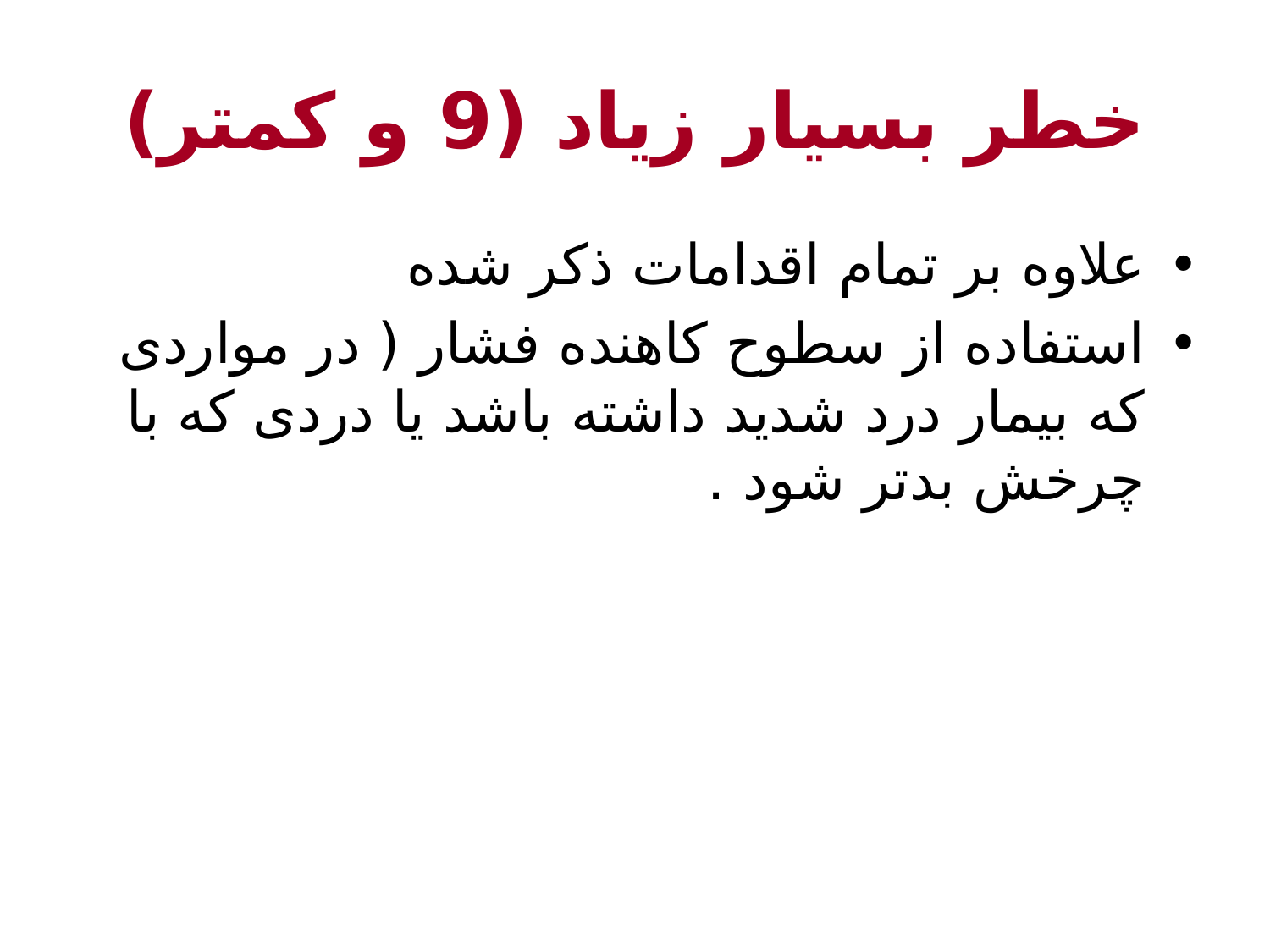

# خطر بسیار زیاد (9 و کمتر)
علاوه بر تمام اقدامات ذکر شده
استفاده از سطوح کاهنده فشار ( در مواردی که بیمار درد شدید داشته باشد یا دردی که با چرخش بدتر شود .